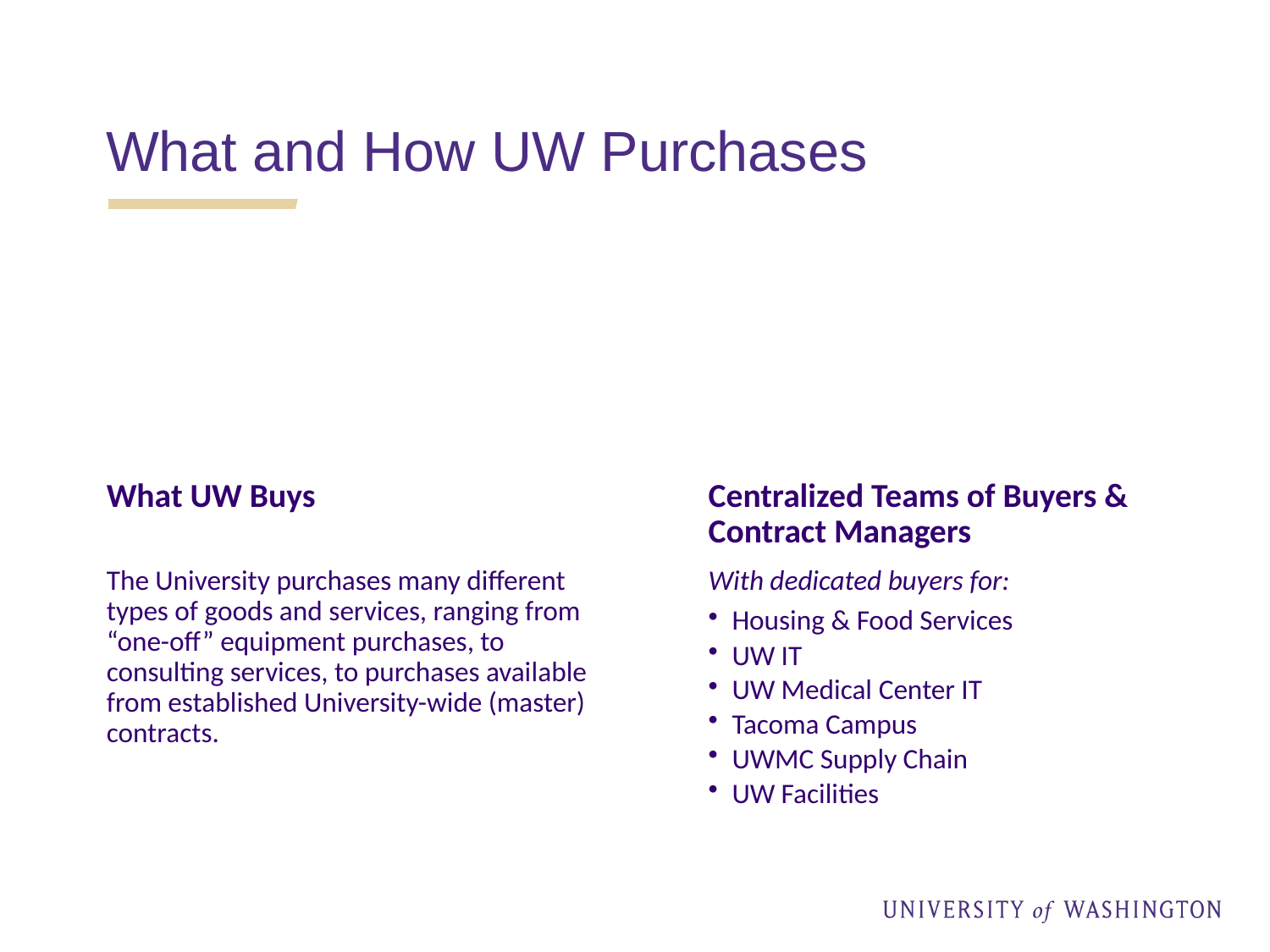

What and How UW Purchases
What UW Buys
The University purchases many different types of goods and services, ranging from “one-off” equipment purchases, to consulting services, to purchases available from established University-wide (master) contracts.
Centralized Teams of Buyers & Contract Managers
With dedicated buyers for:
Housing & Food Services
UW IT
UW Medical Center IT
Tacoma Campus
UWMC Supply Chain
UW Facilities